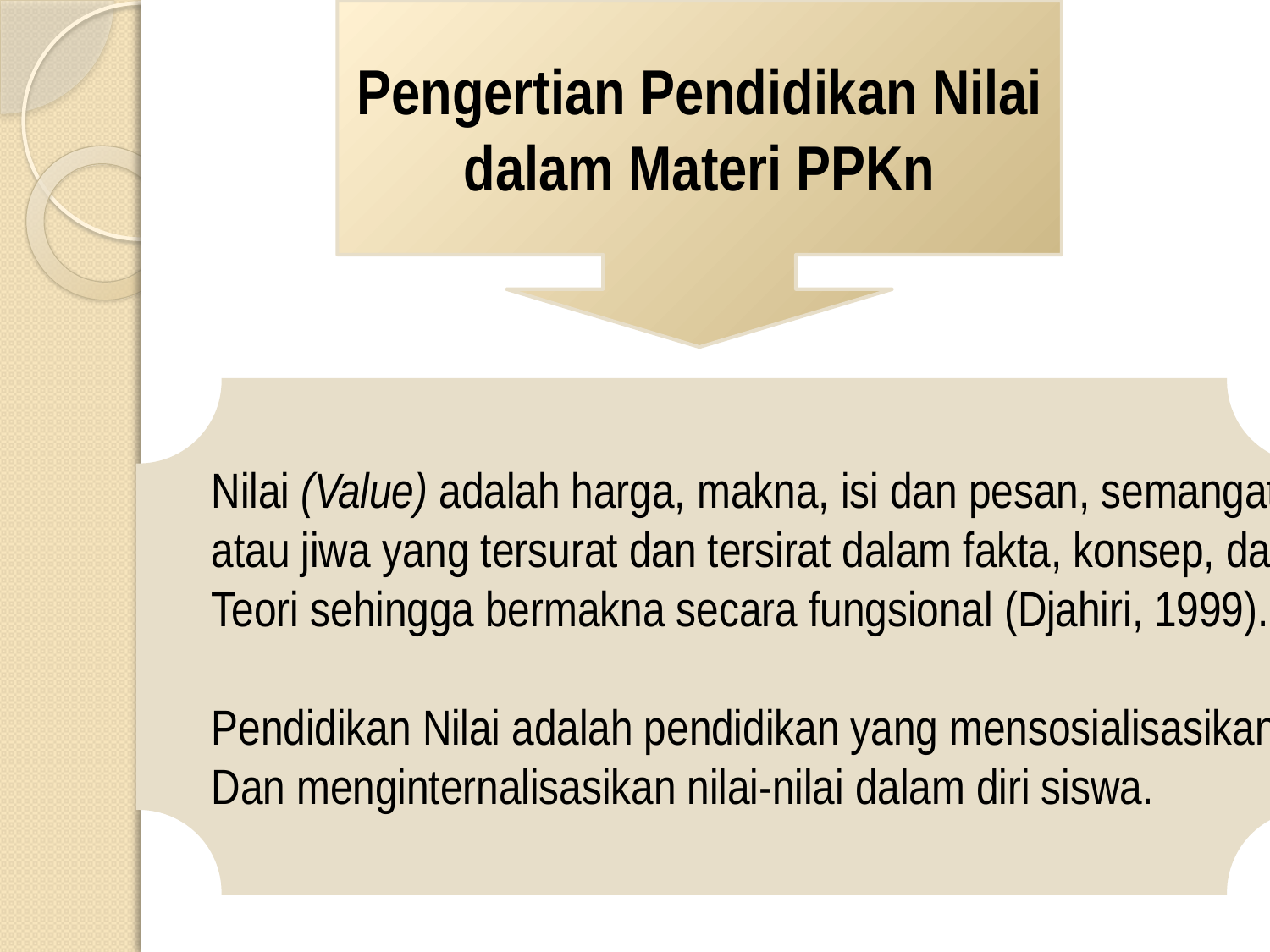

Pengertian Pendidikan Nilai
dalam Materi PPKn
Nilai (Value) adalah harga, makna, isi dan pesan, semangat,
atau jiwa yang tersurat dan tersirat dalam fakta, konsep, dan
Teori sehingga bermakna secara fungsional (Djahiri, 1999).

Pendidikan Nilai adalah pendidikan yang mensosialisasikan
Dan menginternalisasikan nilai-nilai dalam diri siswa.